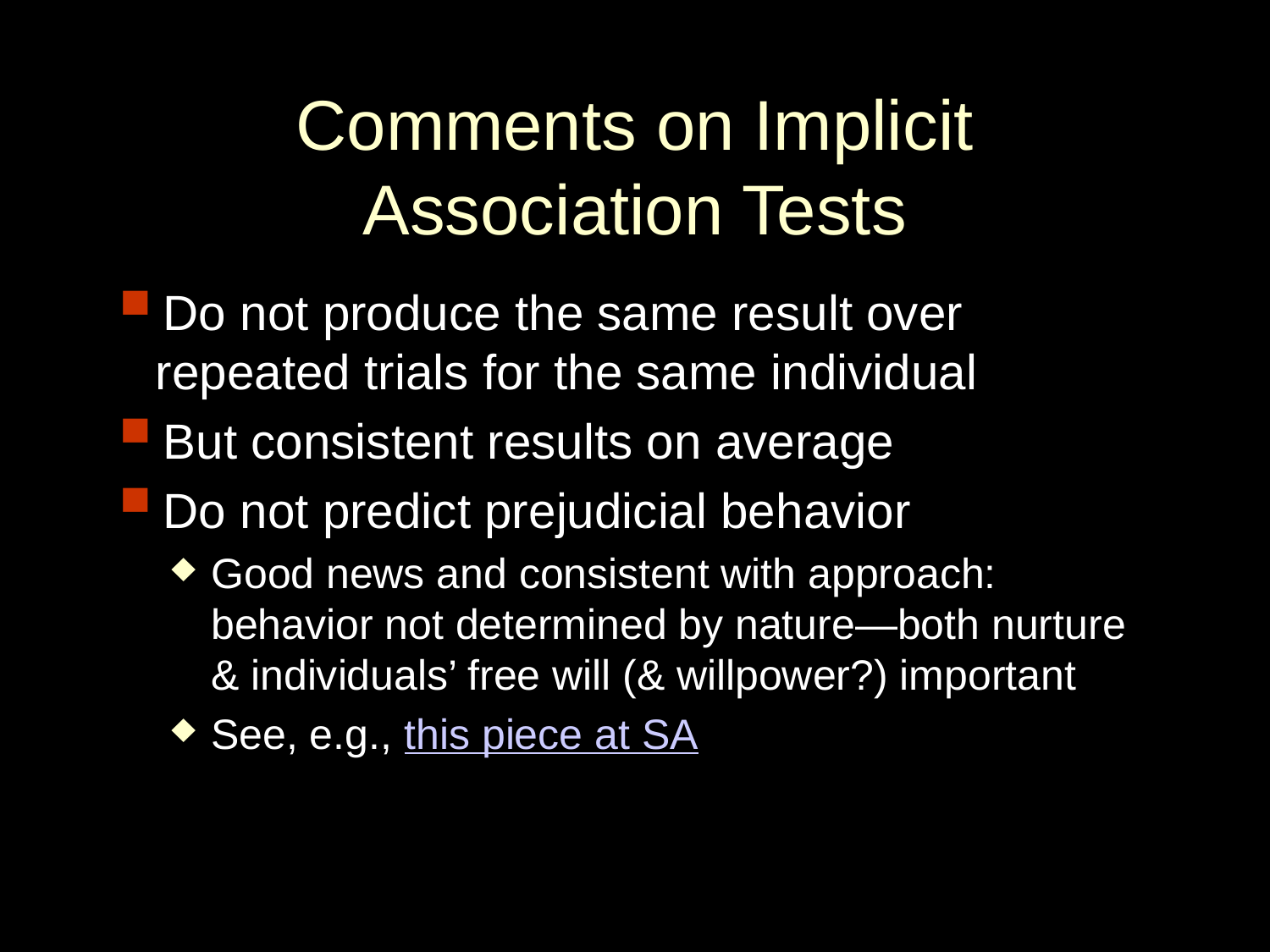

# Comments on Implicit Association Tests
Do not produce the same result over repeated trials for the same individual
But consistent results on average
Do not predict prejudicial behavior
Good news and consistent with approach: behavior not determined by nature—both nurture & individuals’ free will (& willpower?) important
See, e.g., this piece at SA